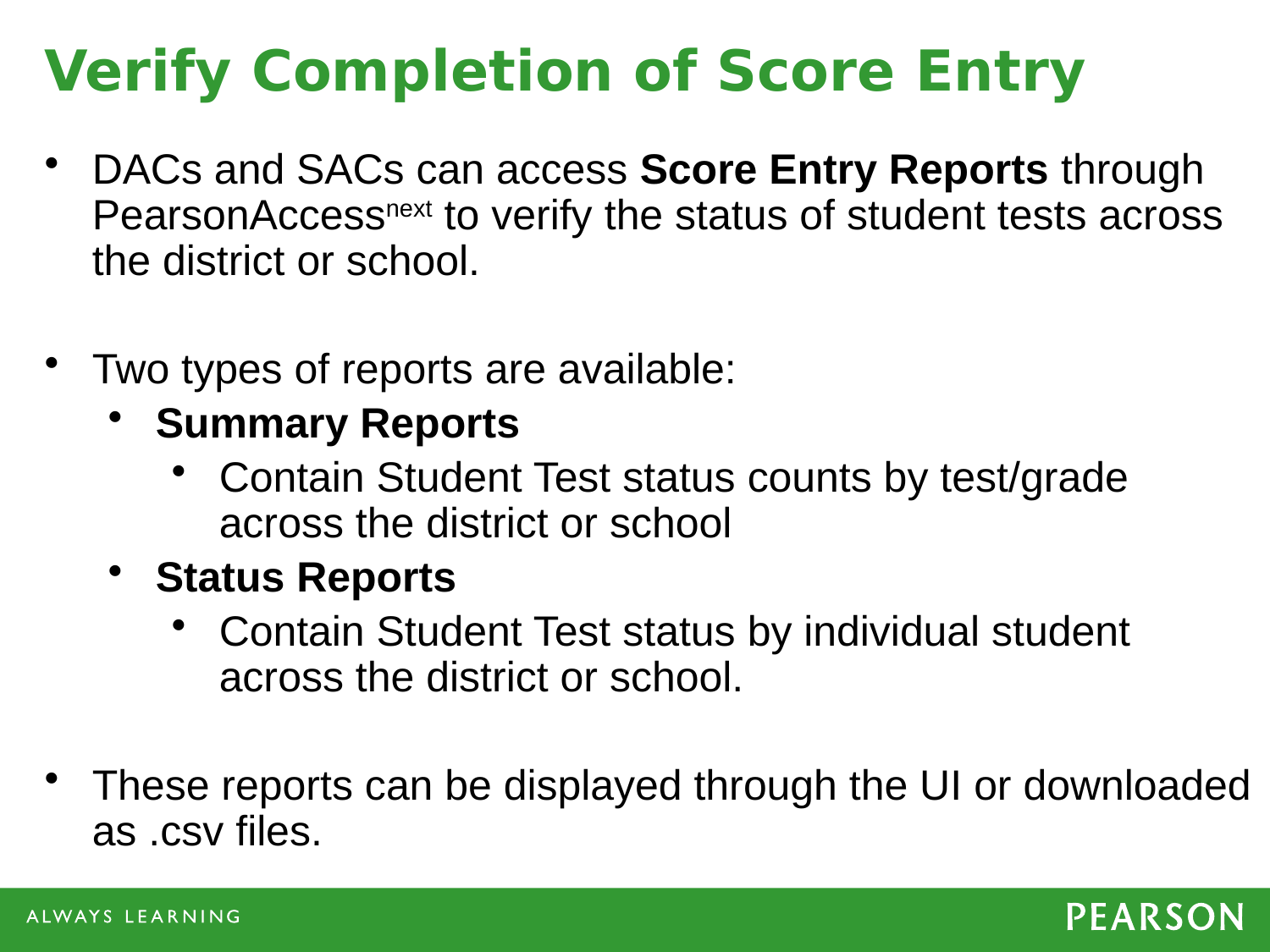

Verify Completion of Score Entry
DACs and SACs can access Score Entry Reports through PearsonAccessnext to verify the status of student tests across the district or school.

Two types of reports are available:
Summary Reports
Contain Student Test status counts by test/grade across the district or school
Status Reports
Contain Student Test status by individual student across the district or school.

These reports can be displayed through the UI or downloaded as .csv files.